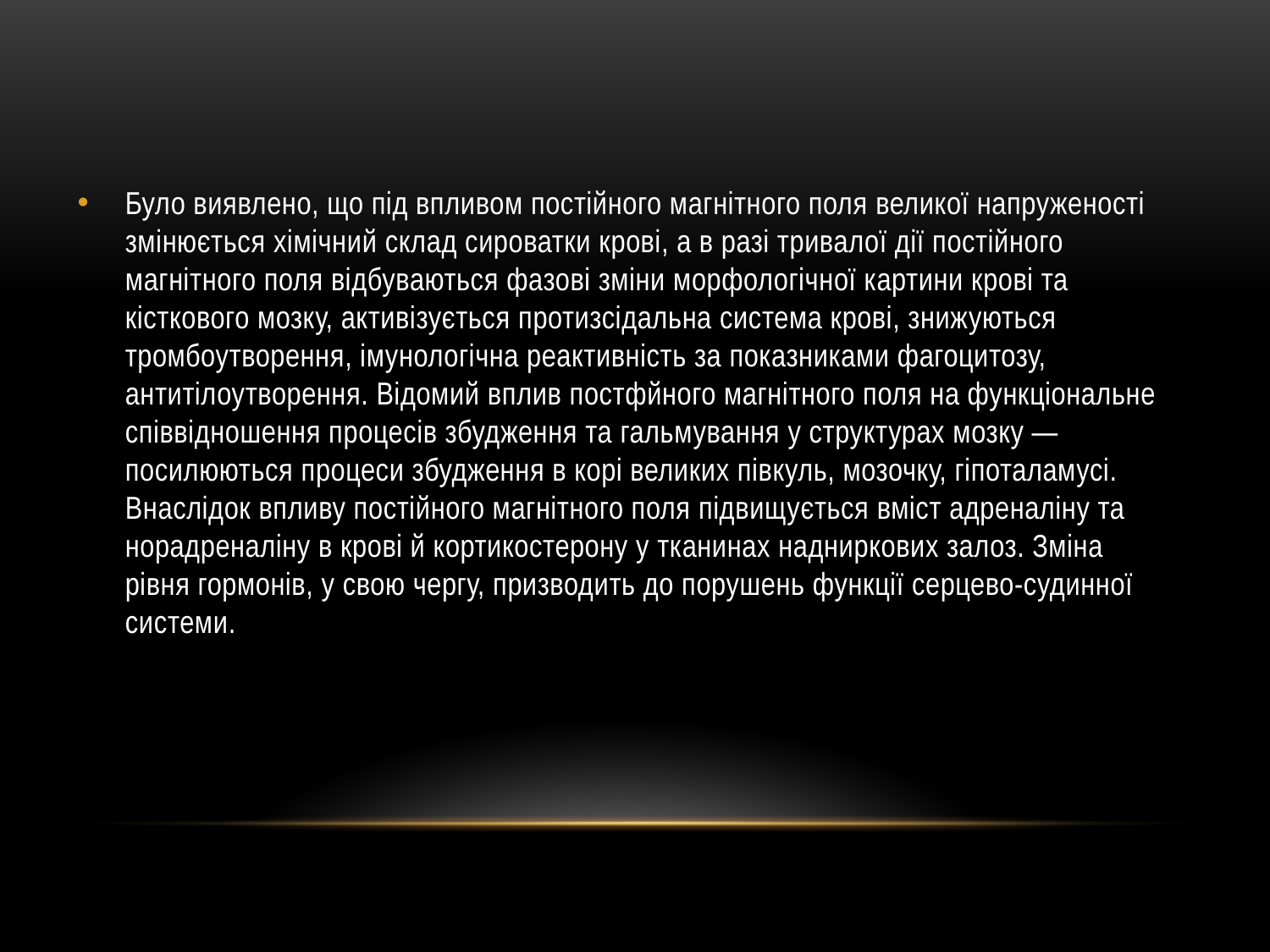

Було виявлено, що під впливом постійного магнітного поля великої напруженості змінюється хімічний склад сироватки крові, а в разі тривалої дії постійного магнітного поля відбуваються фазові зміни морфологічної картини крові та кісткового мозку, активізується протизсідальна система крові, знижуються тромбоутворення, імунологічна реактивність за показниками фагоцитозу, антитілоутворення. Відомий вплив постфйного магнітного поля на функціональне співвідношення процесів збудження та гальмування у структурах мозку — посилюються процеси збудження в корі великих півкуль, мозочку, гіпоталамусі. Внаслідок впливу постійного магнітного поля підвищується вміст адреналіну та норадреналіну в крові й кортикостерону у тканинах надниркових залоз. Зміна рівня гормонів, у свою чергу, призводить до порушень функції серцево-судинної системи.